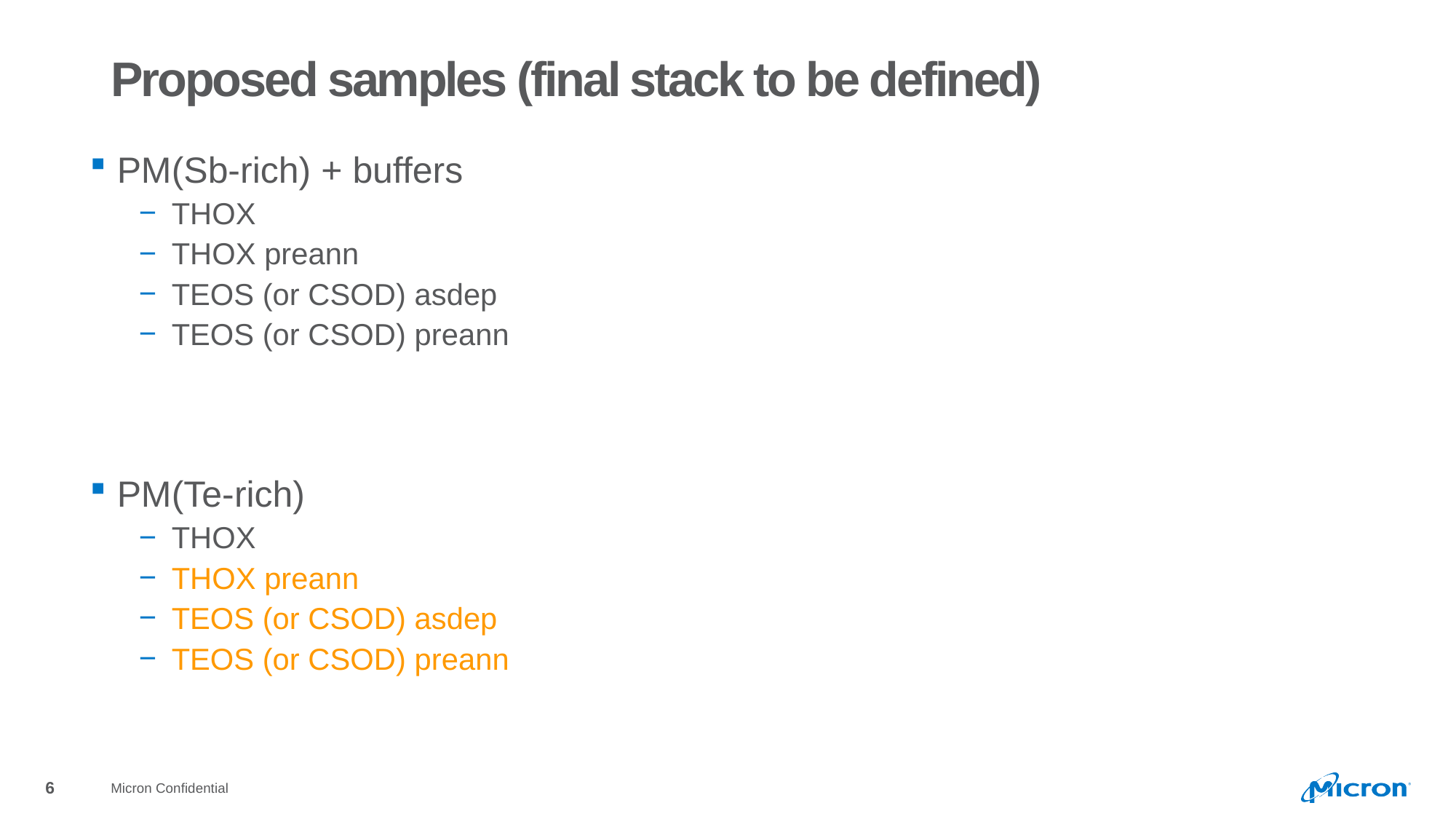

# Proposed samples (final stack to be defined)
PM(Sb-rich) + buffers
THOX
THOX preann
TEOS (or CSOD) asdep
TEOS (or CSOD) preann

PM(Te-rich)
THOX
THOX preann
TEOS (or CSOD) asdep
TEOS (or CSOD) preann

Micron Confidential
6